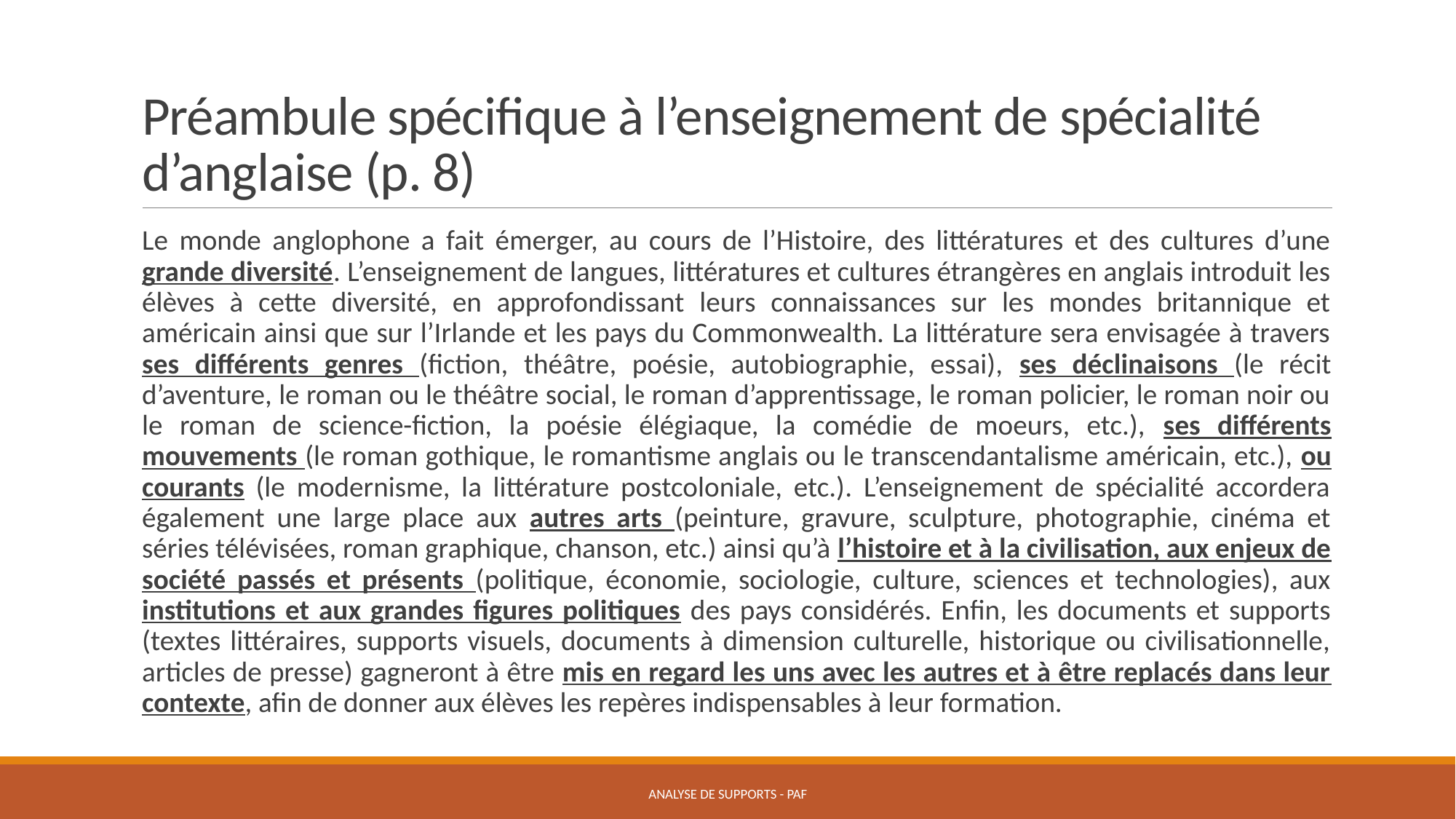

# Préambule spécifique à l’enseignement de spécialité d’anglaise (p. 8)
Le monde anglophone a fait émerger, au cours de l’Histoire, des littératures et des cultures d’une grande diversité. L’enseignement de langues, littératures et cultures étrangères en anglais introduit les élèves à cette diversité, en approfondissant leurs connaissances sur les mondes britannique et américain ainsi que sur l’Irlande et les pays du Commonwealth. La littérature sera envisagée à travers ses différents genres (fiction, théâtre, poésie, autobiographie, essai), ses déclinaisons (le récit d’aventure, le roman ou le théâtre social, le roman d’apprentissage, le roman policier, le roman noir ou le roman de science-fiction, la poésie élégiaque, la comédie de moeurs, etc.), ses différents mouvements (le roman gothique, le romantisme anglais ou le transcendantalisme américain, etc.), ou courants (le modernisme, la littérature postcoloniale, etc.). L’enseignement de spécialité accordera également une large place aux autres arts (peinture, gravure, sculpture, photographie, cinéma et séries télévisées, roman graphique, chanson, etc.) ainsi qu’à l’histoire et à la civilisation, aux enjeux de société passés et présents (politique, économie, sociologie, culture, sciences et technologies), aux institutions et aux grandes figures politiques des pays considérés. Enfin, les documents et supports (textes littéraires, supports visuels, documents à dimension culturelle, historique ou civilisationnelle, articles de presse) gagneront à être mis en regard les uns avec les autres et à être replacés dans leur contexte, afin de donner aux élèves les repères indispensables à leur formation.
Analyse de supports - PAF